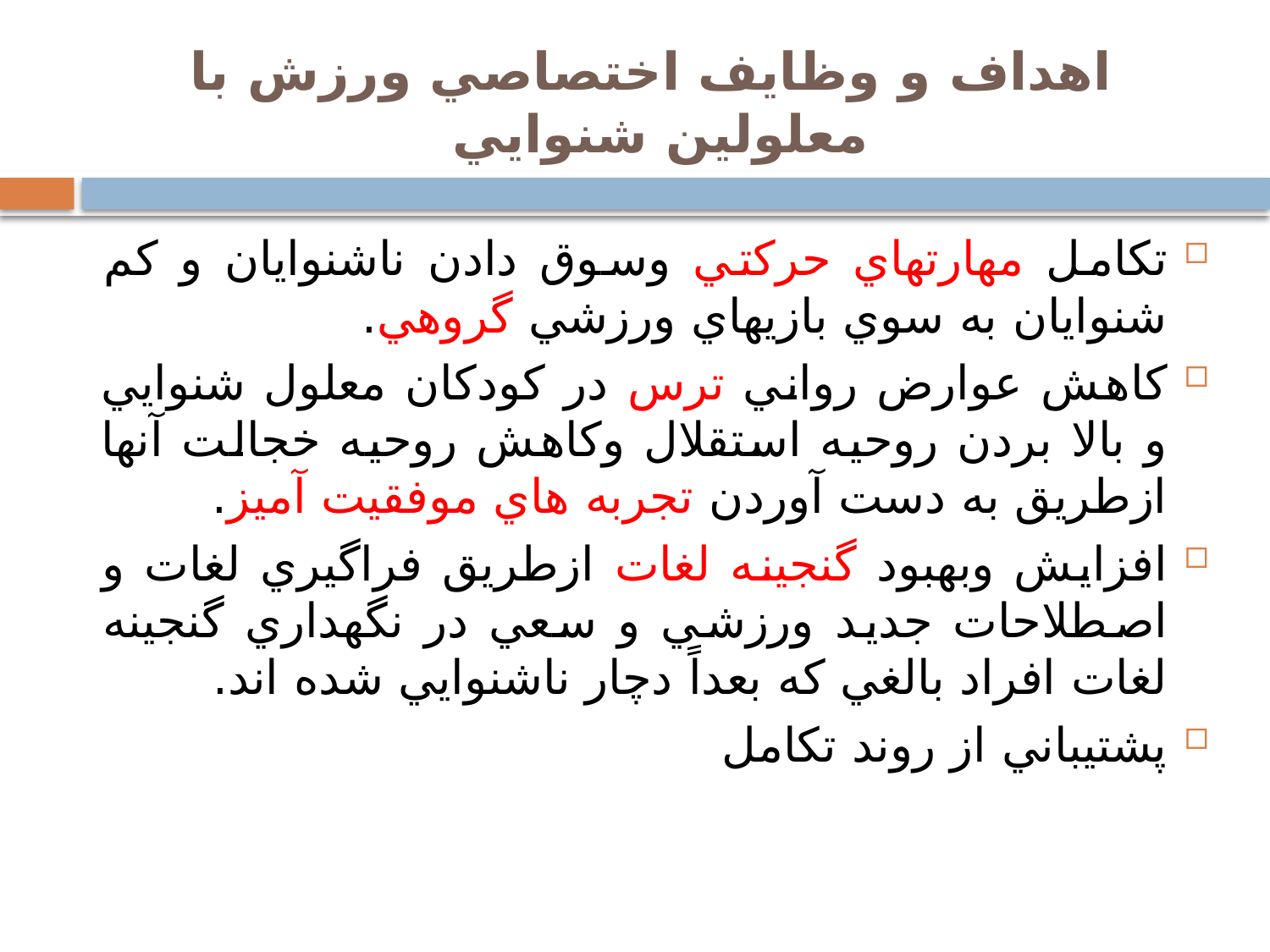

# اهداف و وظايف اختصاصي ورزش با معلولين شنوايي
تكامل مهارتهاي حركتي وسوق دادن ناشنوايان و كم شنوايان به سوي بازيهاي ورزشي گروهي.
كاهش عوارض رواني ترس در كودكان معلول شنوايي و بالا بردن روحيه استقلال وكاهش روحيه خجالت آنها ازطريق به دست آوردن تجربه هاي موفقيت آميز.
افزايش وبهبود گنجينه لغات ازطريق فراگيري لغات و اصطلاحات جديد ورزشي و سعي در نگهداري گنجينه لغات افراد بالغي كه بعداً دچار ناشنوايي شده اند.
پشتيباني از روند تكامل